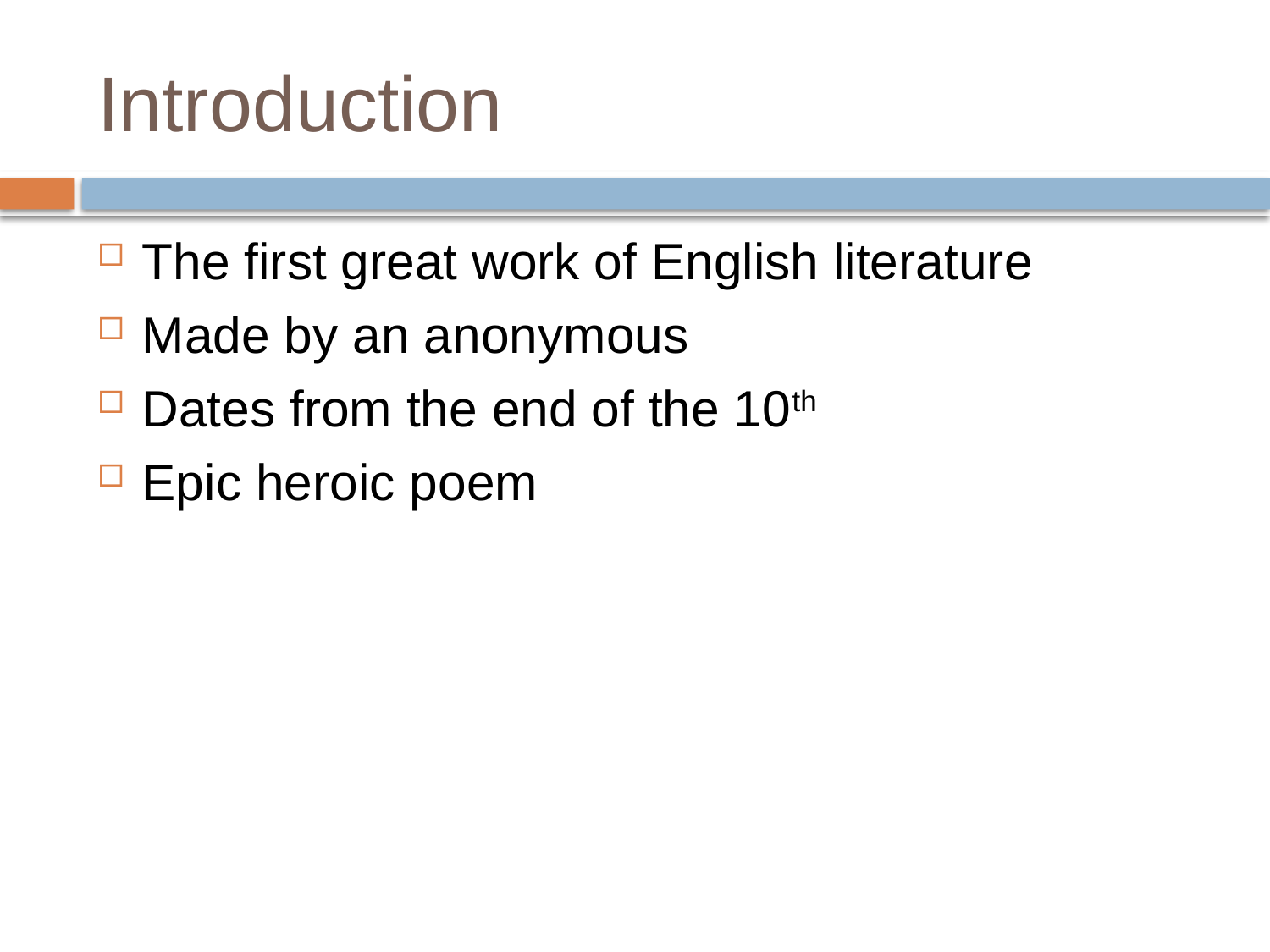

# Introduction
The first great work of English literature
Made by an anonymous
Dates from the end of the 10th
Epic heroic poem